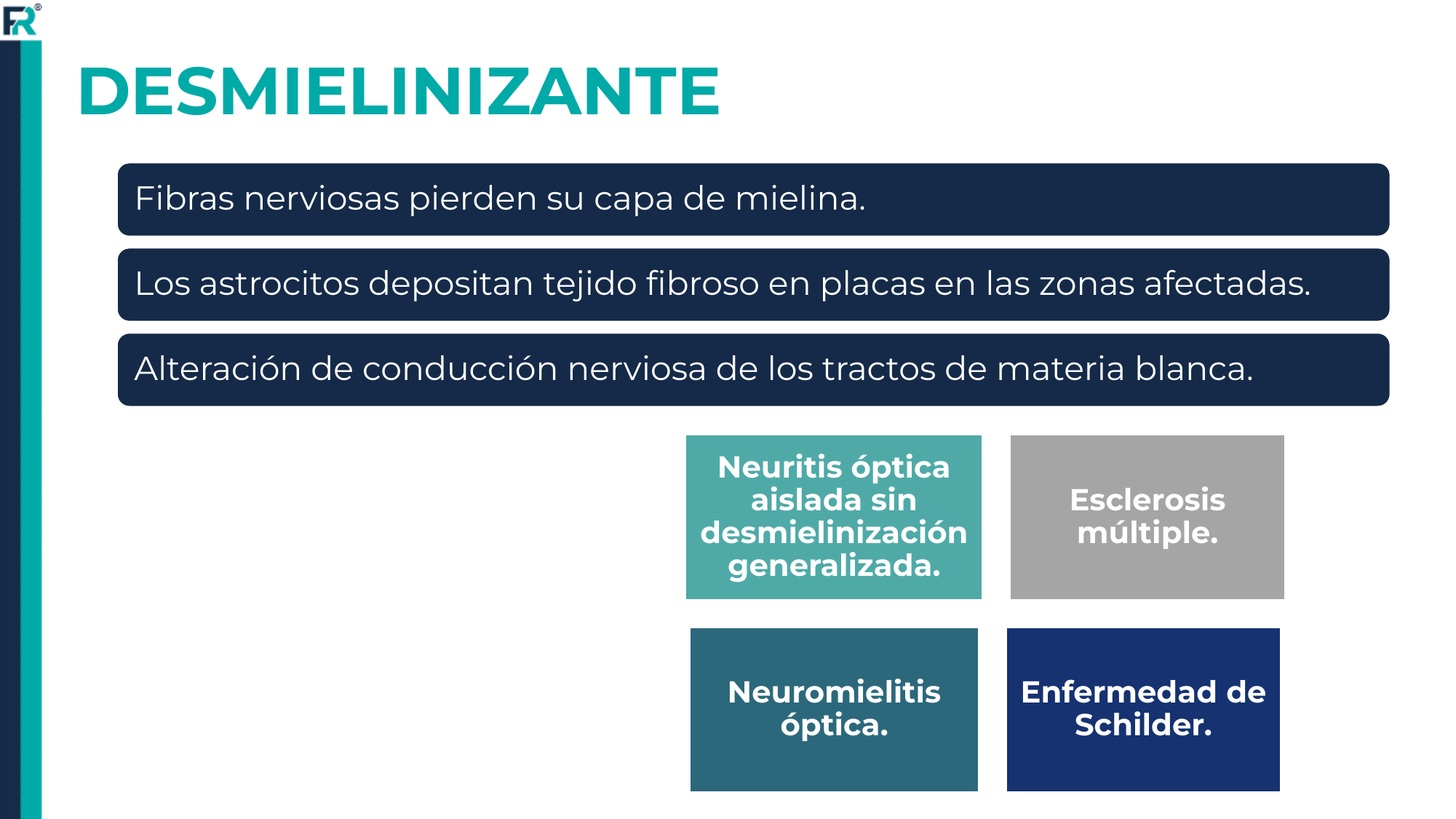

# DESMIELINIZANTE
Fibras nerviosas pierden su capa de mielina.
Los astrocitos depositan tejido fibroso en placas en las zonas afectadas.
Alteración de conducción nerviosa de los tractos de materia blanca.
Neuritis óptica aislada sin desmielinización generalizada.
Esclerosis múltiple.
Neuromielitis óptica.
Enfermedad de Schilder.